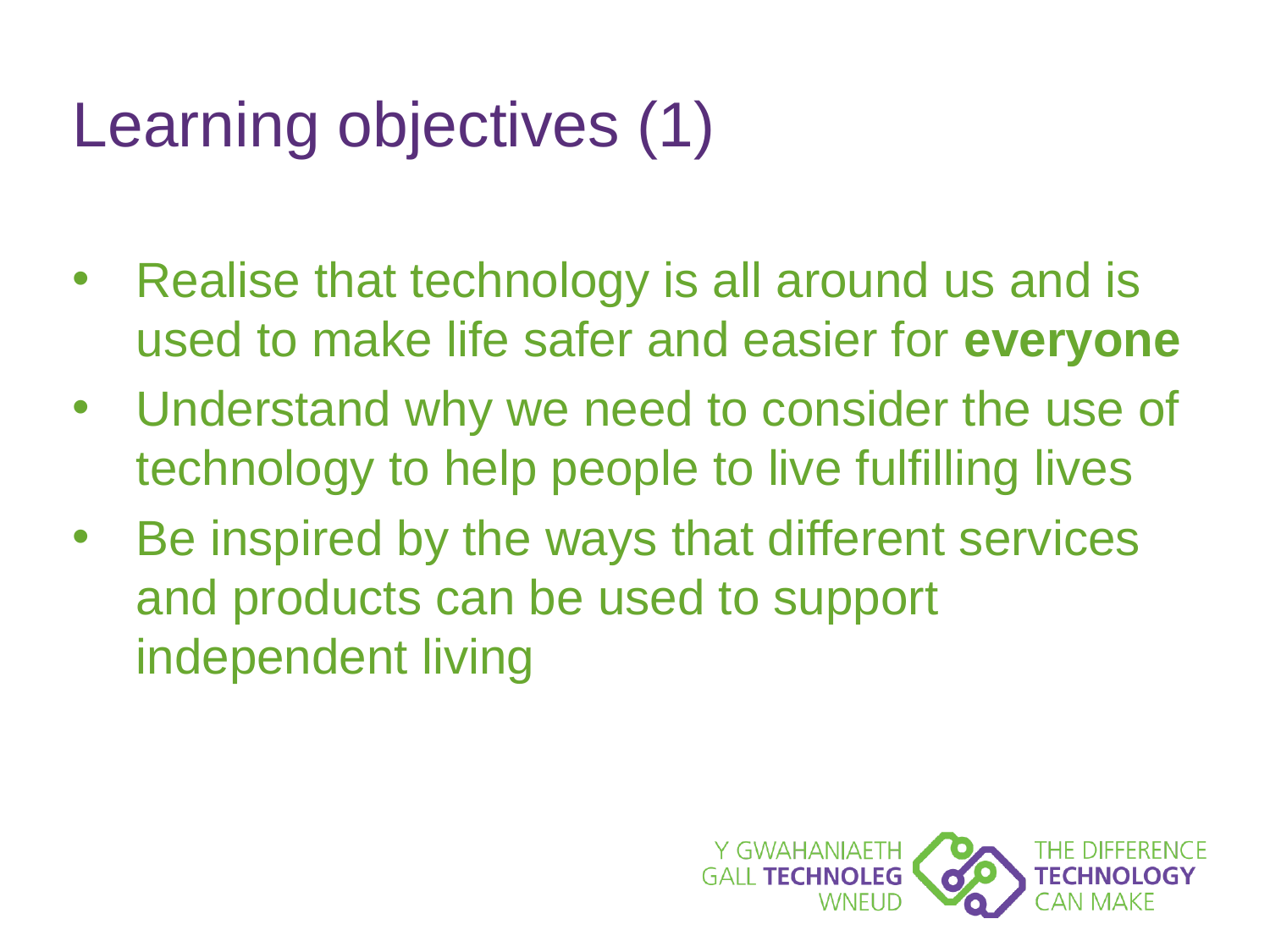

# Learning objectives (1)
Realise that technology is all around us and is used to make life safer and easier for everyone
Understand why we need to consider the use of technology to help people to live fulfilling lives
Be inspired by the ways that different services and products can be used to support independent living